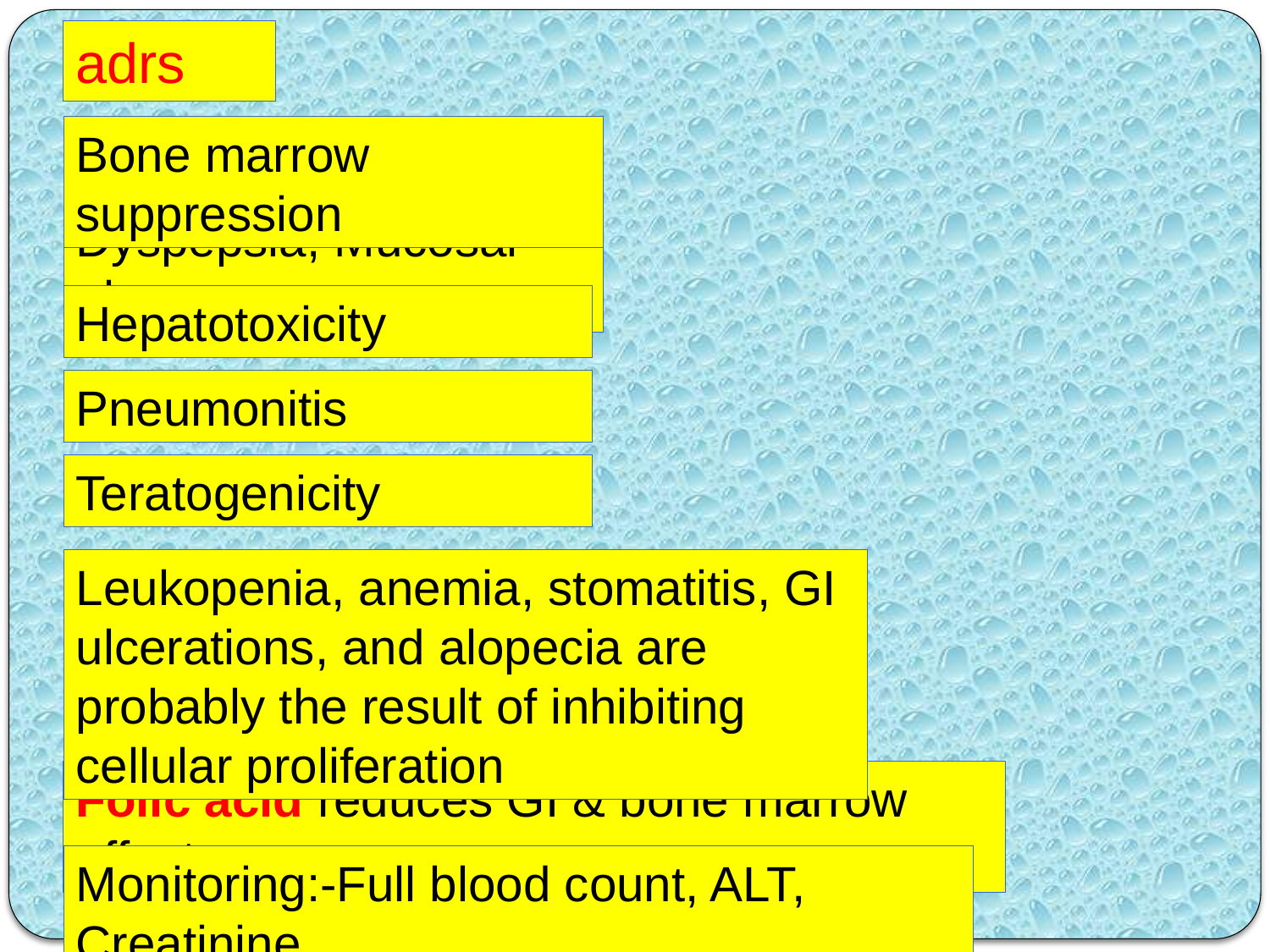

adrs
Bone marrow suppression
Dyspepsia, Mucosal ulcers
Hepatotoxicity
Pneumonitis
Teratogenicity
Leukopenia, anemia, stomatitis, GI ulcerations, and alopecia are probably the result of inhibiting cellular proliferation
Folic acid reduces GI & bone marrow effects
Monitoring:-Full blood count, ALT, Creatinine